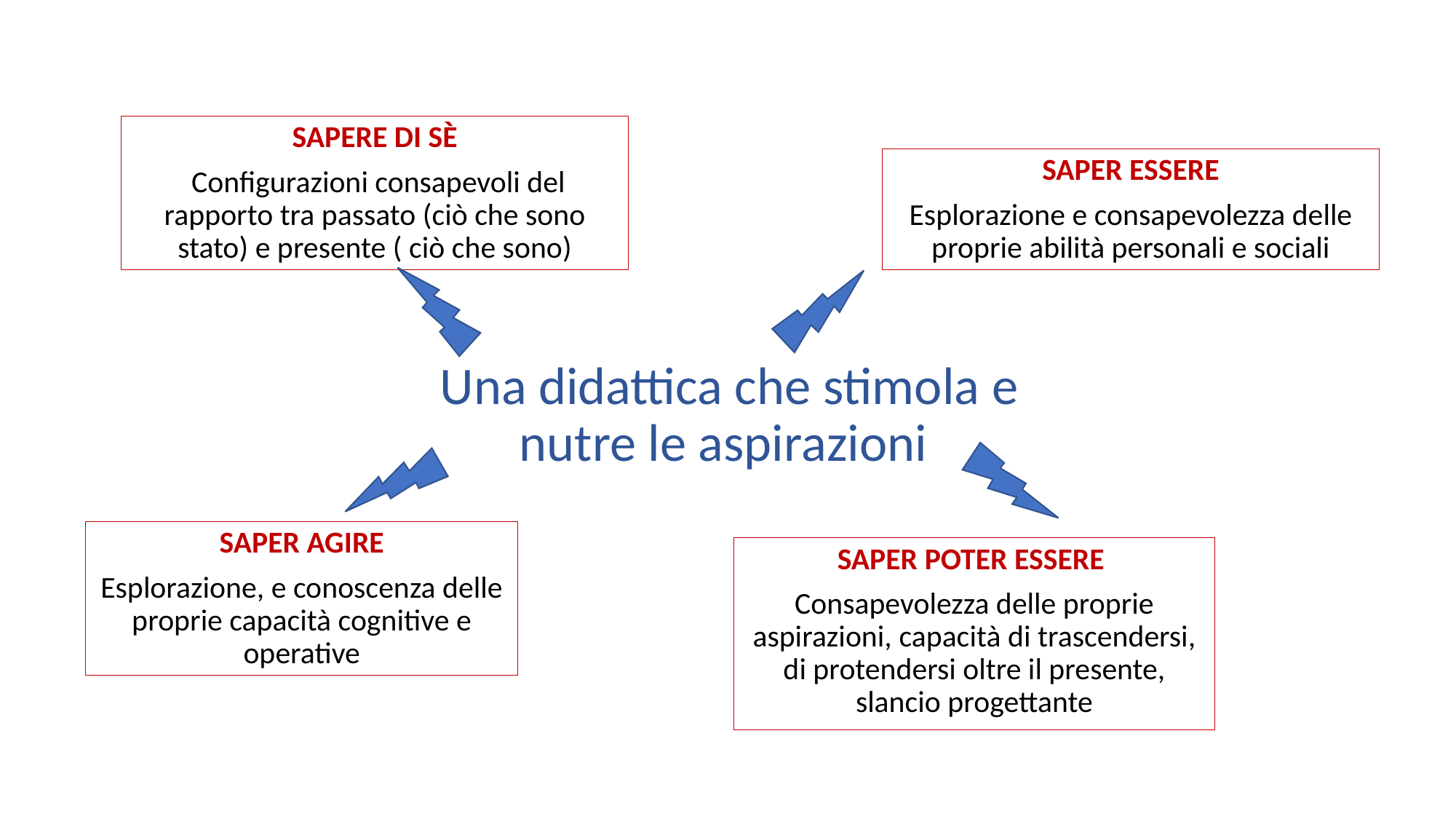

SAPERE DI SÈ
 Configurazioni consapevoli del rapporto tra passato (ciò che sono stato) e presente ( ciò che sono)
SAPER ESSERE
Esplorazione e consapevolezza delle proprie abilità personali e sociali

# Una didattica che stimola e nutre le aspirazioni

SAPER AGIRE
Esplorazione, e conoscenza delle proprie capacità cognitive e operative
SAPER POTER ESSERE
Consapevolezza delle proprie aspirazioni, capacità di trascendersi, di protendersi oltre il presente, slancio progettante